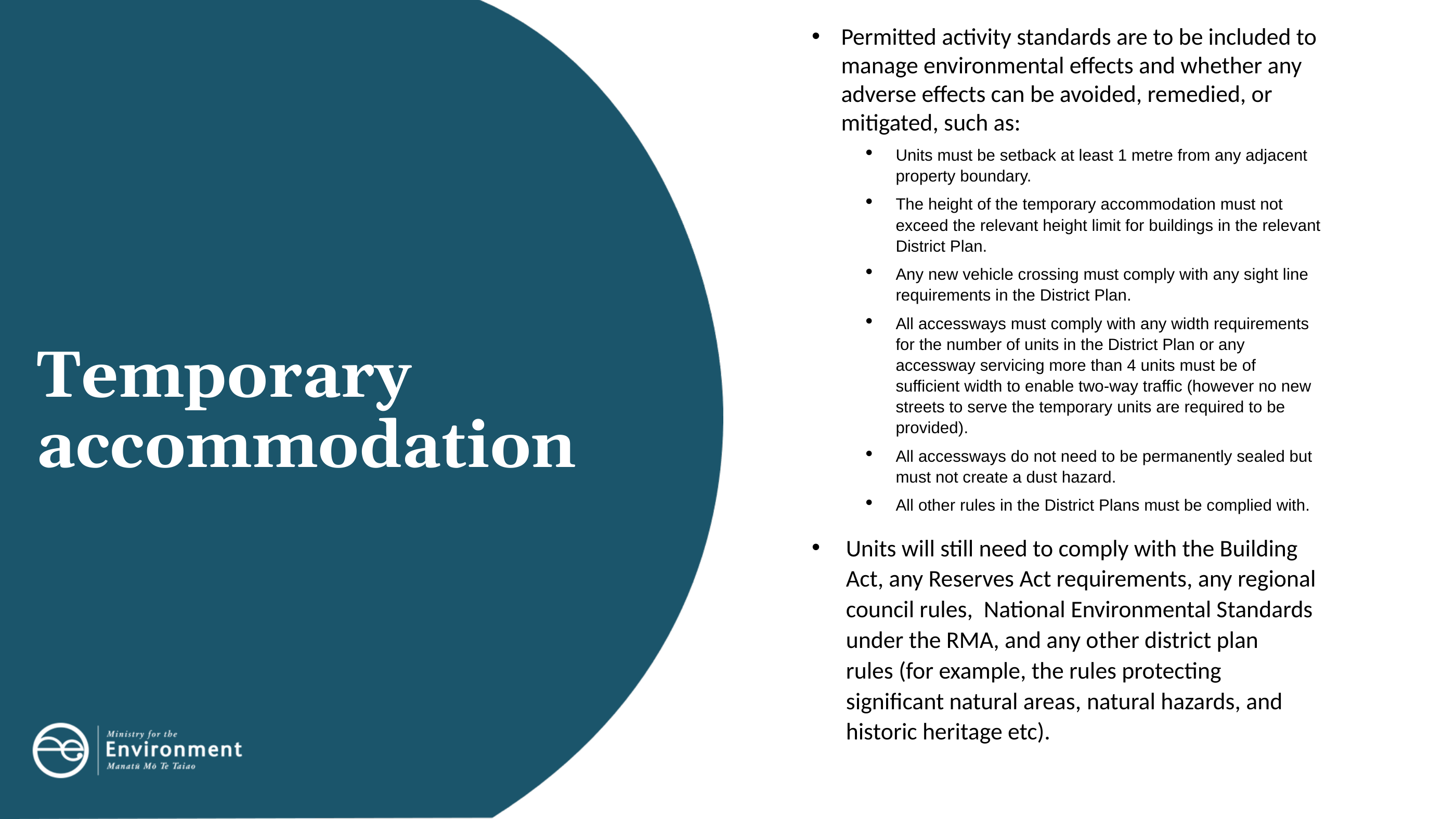

Temporary accommodation

Permitted activity standards are to be included to manage environmental effects and whether any adverse effects can be avoided, remedied, or mitigated, such as:
Units must be setback at least 1 metre from any adjacent property boundary.
The height of the temporary accommodation must not exceed the relevant height limit for buildings in the relevant District Plan.
Any new vehicle crossing must comply with any sight line requirements in the District Plan.
All accessways must comply with any width requirements for the number of units in the District Plan or any accessway servicing more than 4 units must be of sufficient width to enable two-way traffic (however no new streets to serve the temporary units are required to be provided).
All accessways do not need to be permanently sealed but must not create a dust hazard.
All other rules in the District Plans must be complied with.
Units will still need to comply with the Building Act, any Reserves Act requirements, any regional council rules,  National Environmental Standards under the RMA, and any other district plan rules (for example, the rules protecting significant natural areas, natural hazards, and historic heritage etc).